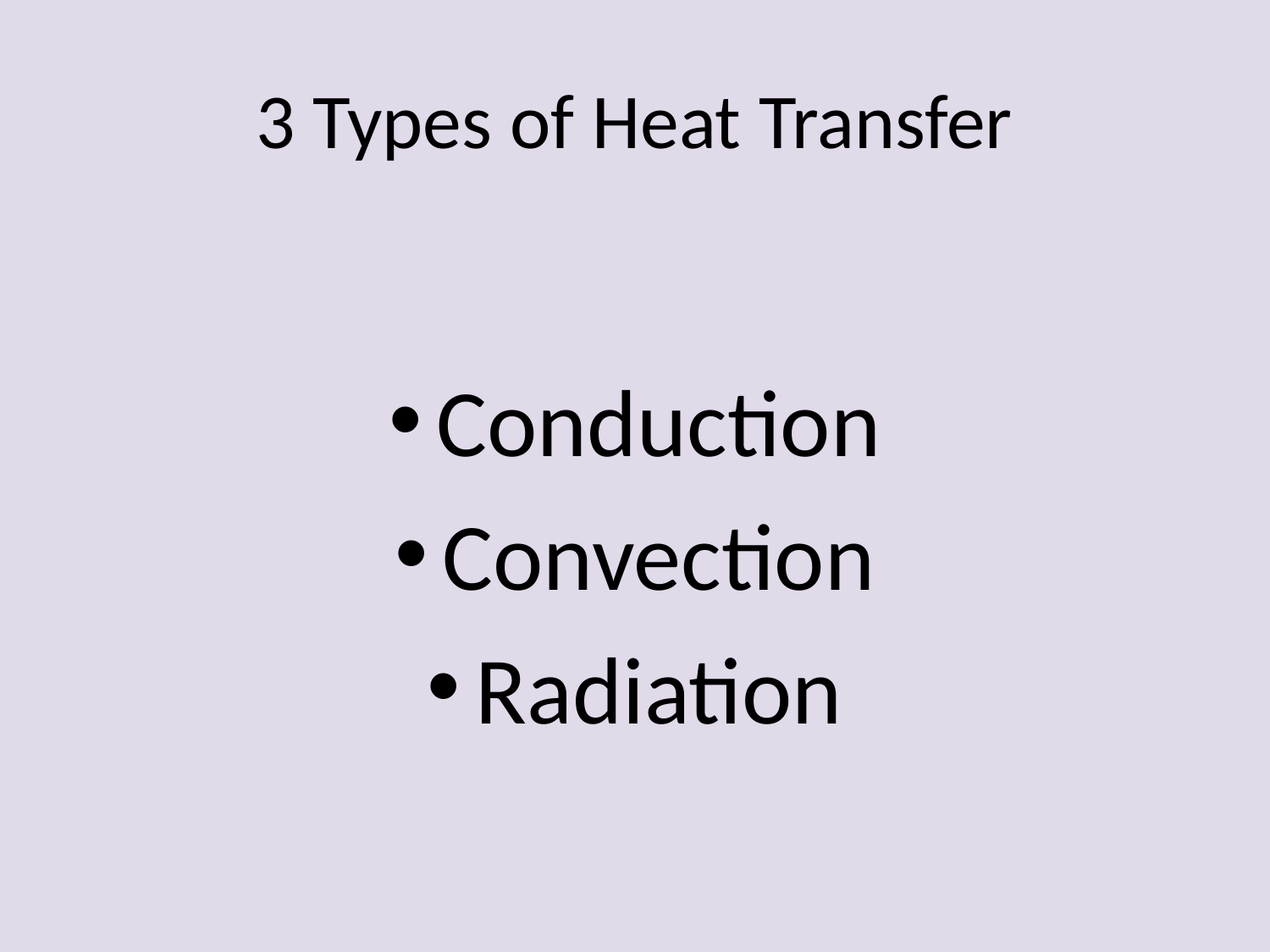

# 3 Types of Heat Transfer

Conduction
Convection
Radiation